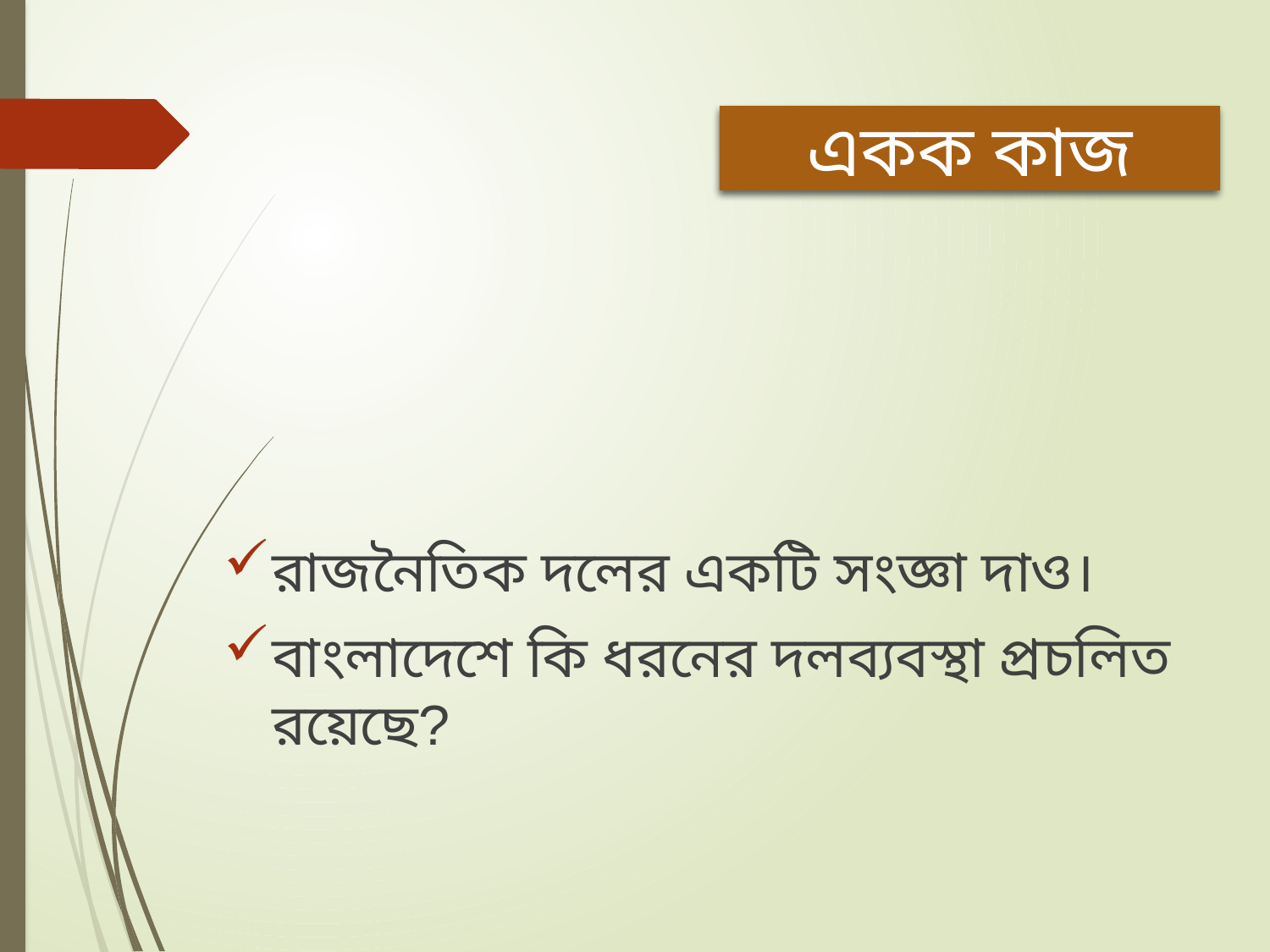

একক কাজ
রাজনৈতিক দলের একটি সংজ্ঞা দাও।
বাংলাদেশে কি ধরনের দলব্যবস্থা প্রচলিত রয়েছে?